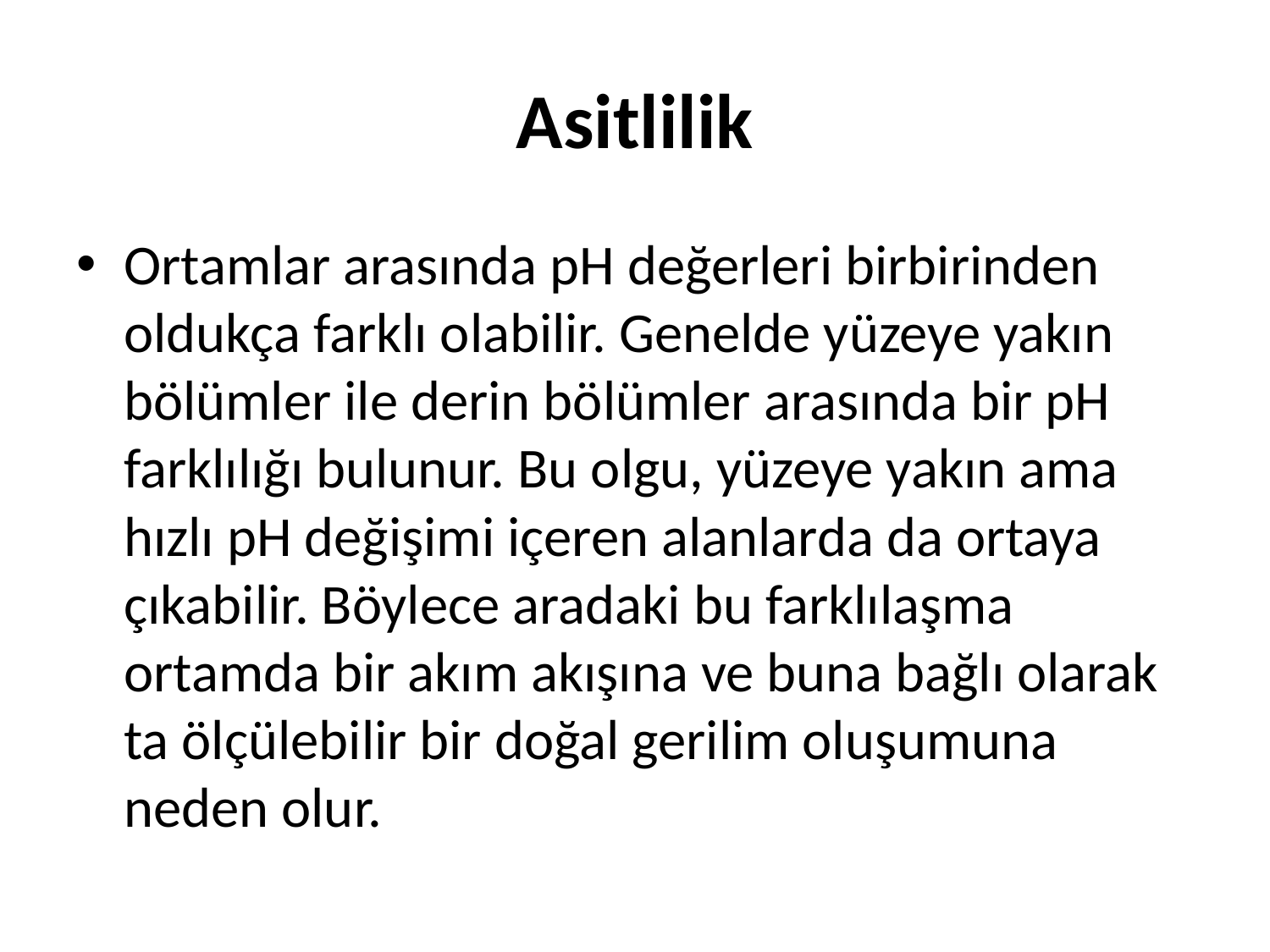

# Asitlilik
Ortamlar arasında pH değerleri birbirinden oldukça farklı olabilir. Genelde yüzeye yakın bölümler ile derin bölümler arasında bir pH farklılığı bulunur. Bu olgu, yüzeye yakın ama hızlı pH değişimi içeren alanlarda da ortaya çıkabilir. Böylece aradaki bu farklılaşma ortamda bir akım akışına ve buna bağlı olarak ta ölçülebilir bir doğal gerilim oluşumuna neden olur.